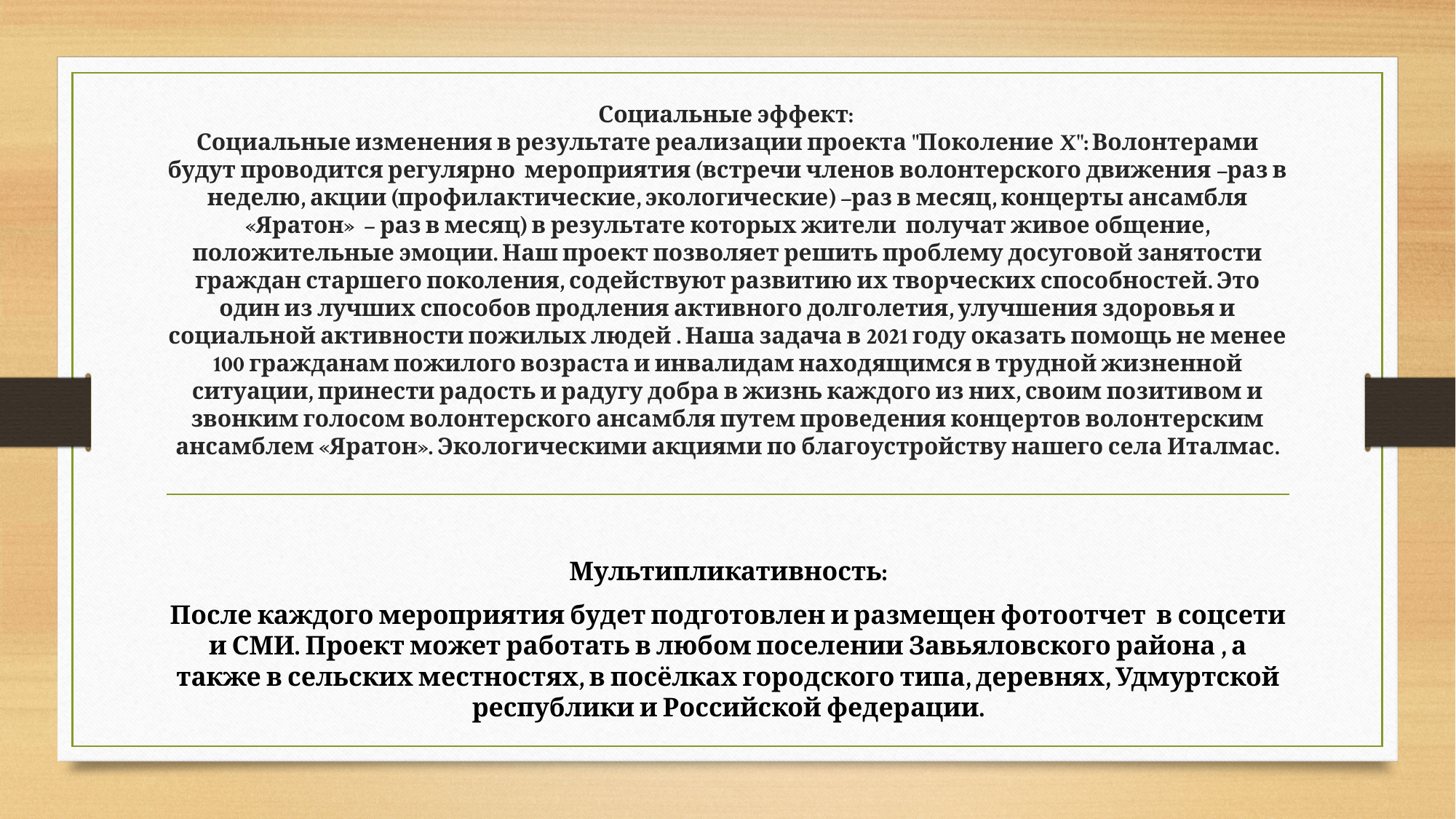

# Социальные эффект: Социальные изменения в результате реализации проекта "Поколение X": Волонтерами будут проводится регулярно  мероприятия (встречи членов волонтерского движения –раз в неделю, акции (профилактические, экологические) –раз в месяц, концерты ансамбля «Яратон»  – раз в месяц) в результате которых жители  получат живое общение, положительные эмоции. Наш проект позволяет решить проблему досуговой занятости граждан старшего поколения, содействуют развитию их творческих способностей. Это один из лучших способов продления активного долголетия, улучшения здоровья и социальной активности пожилых людей . Наша задача в 2021 году оказать помощь не менее 100 гражданам пожилого возраста и инвалидам находящимся в трудной жизненной ситуации, принести радость и радугу добра в жизнь каждого из них, своим позитивом и звонким голосом волонтерского ансамбля путем проведения концертов волонтерским ансамблем «Яратон». Экологическими акциями по благоустройству нашего села Италмас.
Мультипликативность:
После каждого мероприятия будет подготовлен и размещен фотоотчет  в соцсети и СМИ. Проект может работать в любом поселении Завьяловского района , а также в сельских местностях, в посёлках городского типа, деревнях, Удмуртской республики и Российской федерации.